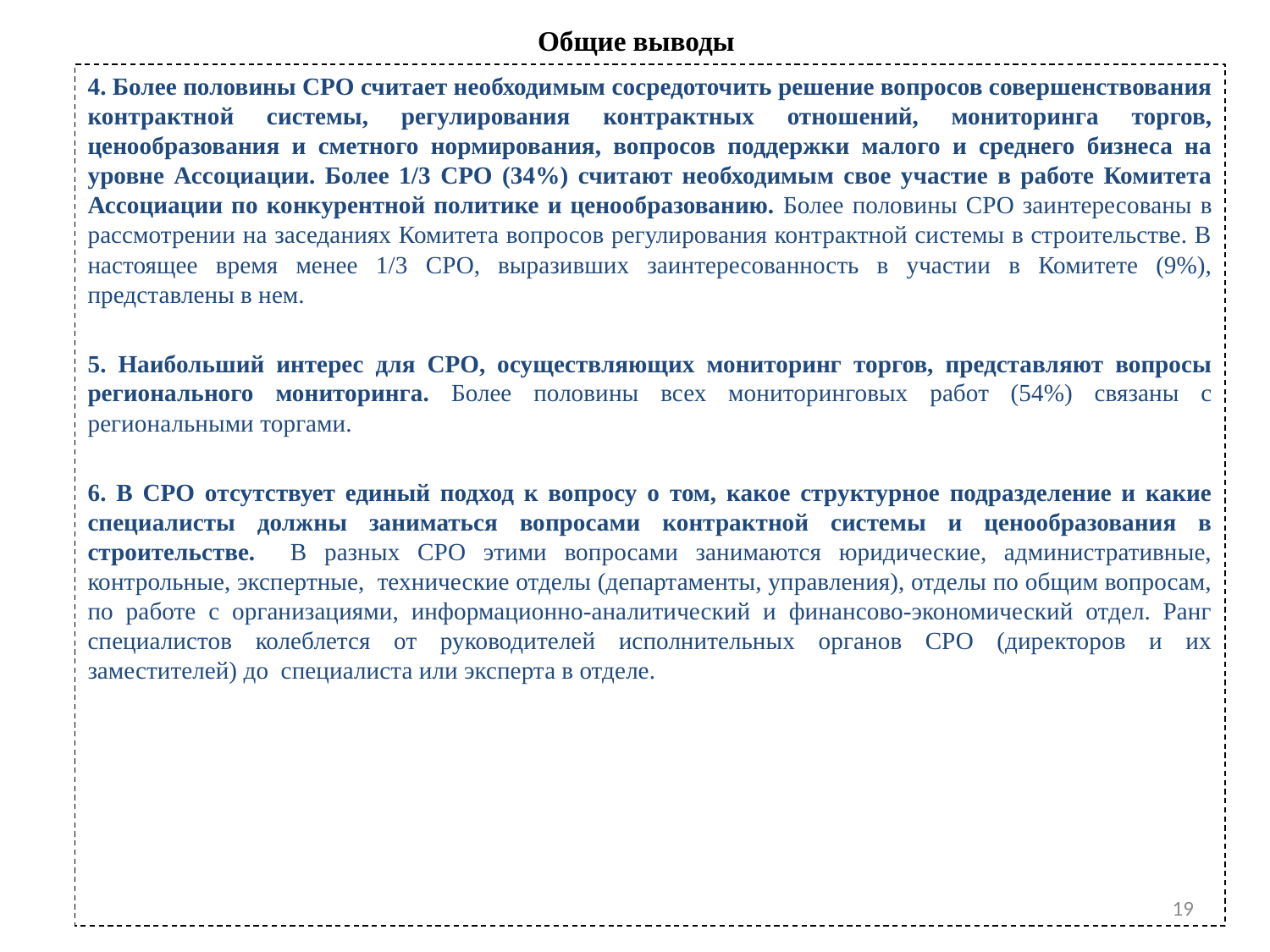

# Общие выводы
4. Более половины СРО считает необходимым сосредоточить решение вопросов совершенствования контрактной системы, регулирования контрактных отношений, мониторинга торгов, ценообразования и сметного нормирования, вопросов поддержки малого и среднего бизнеса на уровне Ассоциации. Более 1/3 СРО (34%) считают необходимым свое участие в работе Комитета Ассоциации по конкурентной политике и ценообразованию. Более половины СРО заинтересованы в рассмотрении на заседаниях Комитета вопросов регулирования контрактной системы в строительстве. В настоящее время менее 1/3 СРО, выразивших заинтересованность в участии в Комитете (9%), представлены в нем.

5. Наибольший интерес для СРО, осуществляющих мониторинг торгов, представляют вопросы регионального мониторинга. Более половины всех мониторинговых работ (54%) связаны с региональными торгами.

6. В СРО отсутствует единый подход к вопросу о том, какое структурное подразделение и какие специалисты должны заниматься вопросами контрактной системы и ценообразования в строительстве.  В разных СРО этими вопросами занимаются юридические, административные, контрольные, экспертные,  технические отделы (департаменты, управления), отделы по общим вопросам, по работе с организациями, информационно-аналитический и финансово-экономический отдел. Ранг специалистов колеблется от руководителей исполнительных органов СРО (директоров и их заместителей) до  специалиста или эксперта в отделе.

19